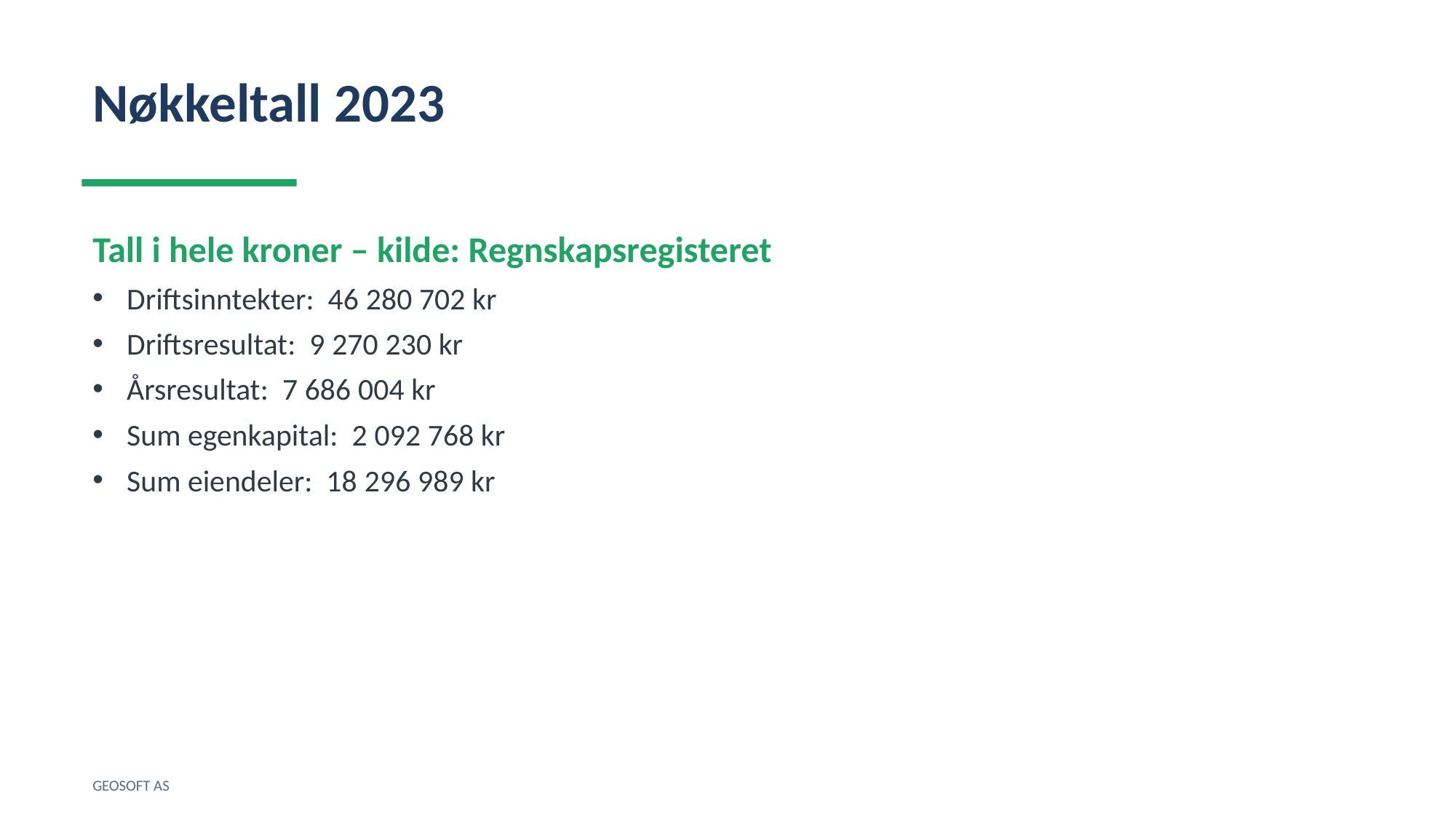

Nøkkeltall 2023

Tall i hele kroner – kilde: Regnskapsregisteret
Driftsinntekter:  46 280 702 kr
Driftsresultat:  9 270 230 kr
Årsresultat:  7 686 004 kr
Sum egenkapital:  2 092 768 kr
Sum eiendeler:  18 296 989 kr
GEOSOFT AS